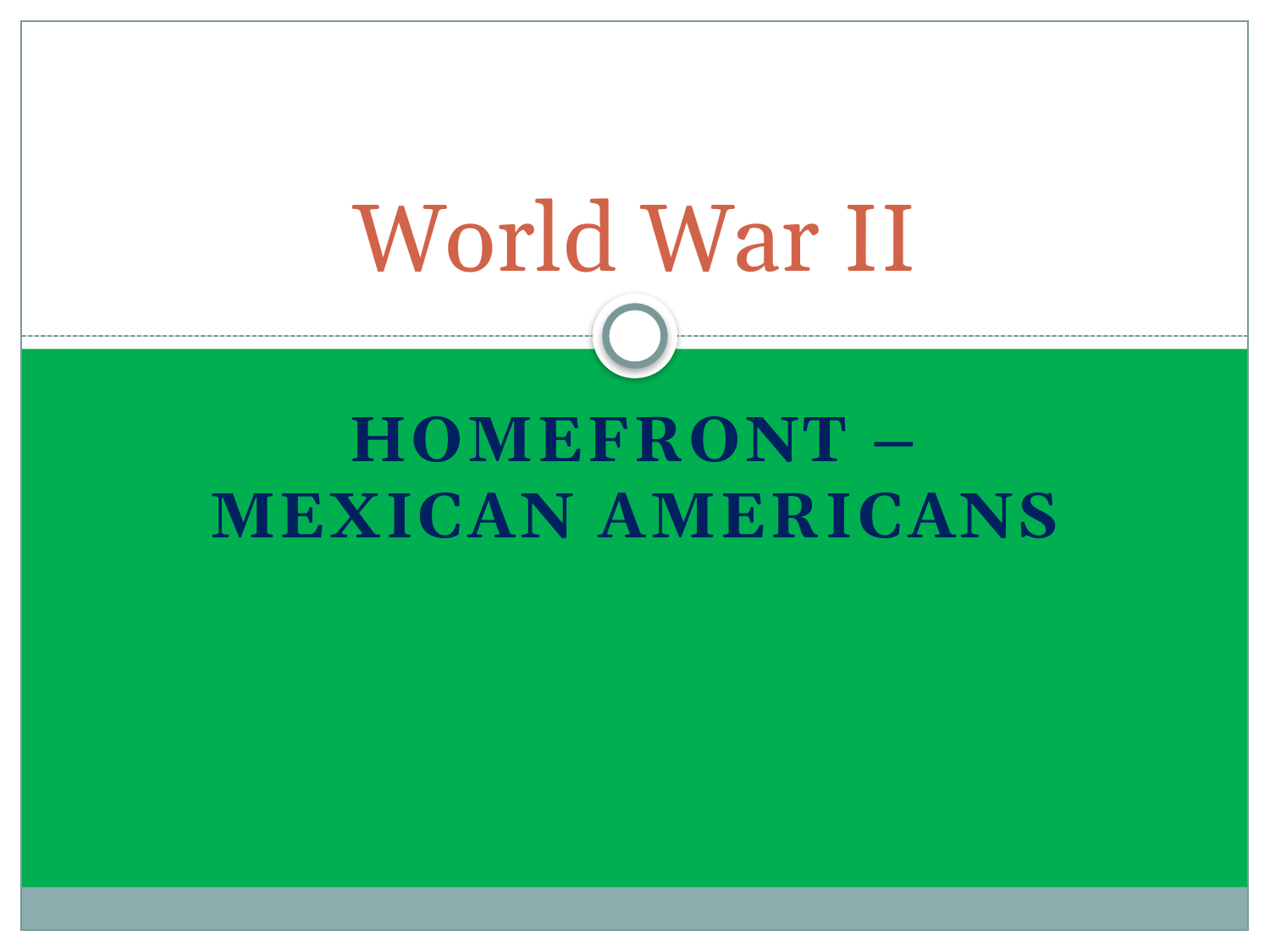

# World War II
Homefront – Mexican Americans